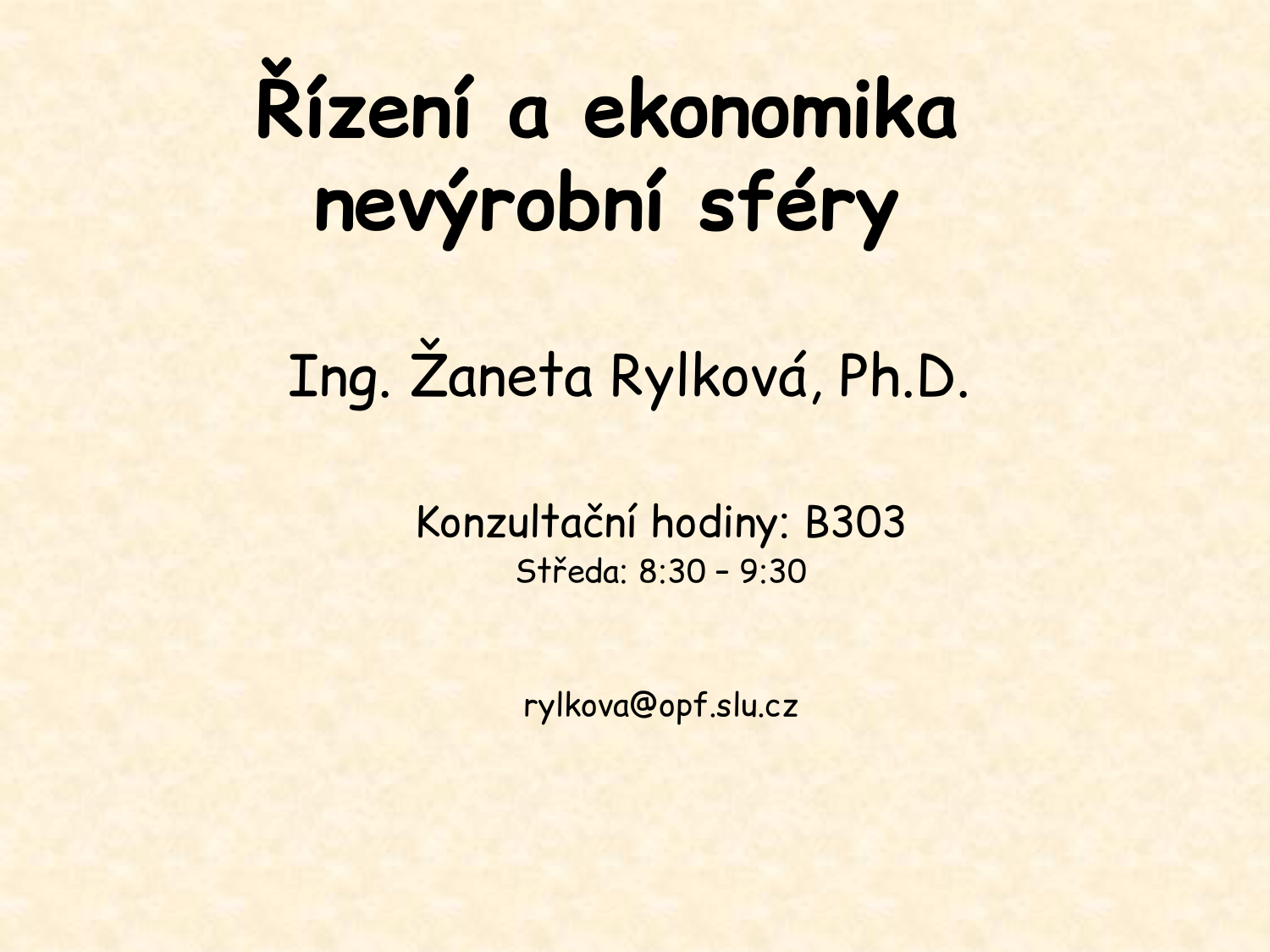

# Řízení a ekonomika nevýrobní sféry

Ing. Žaneta Rylková, Ph.D.

Konzultační hodiny: B303
Středa: 8:30 – 9:30

rylkova@opf.slu.cz